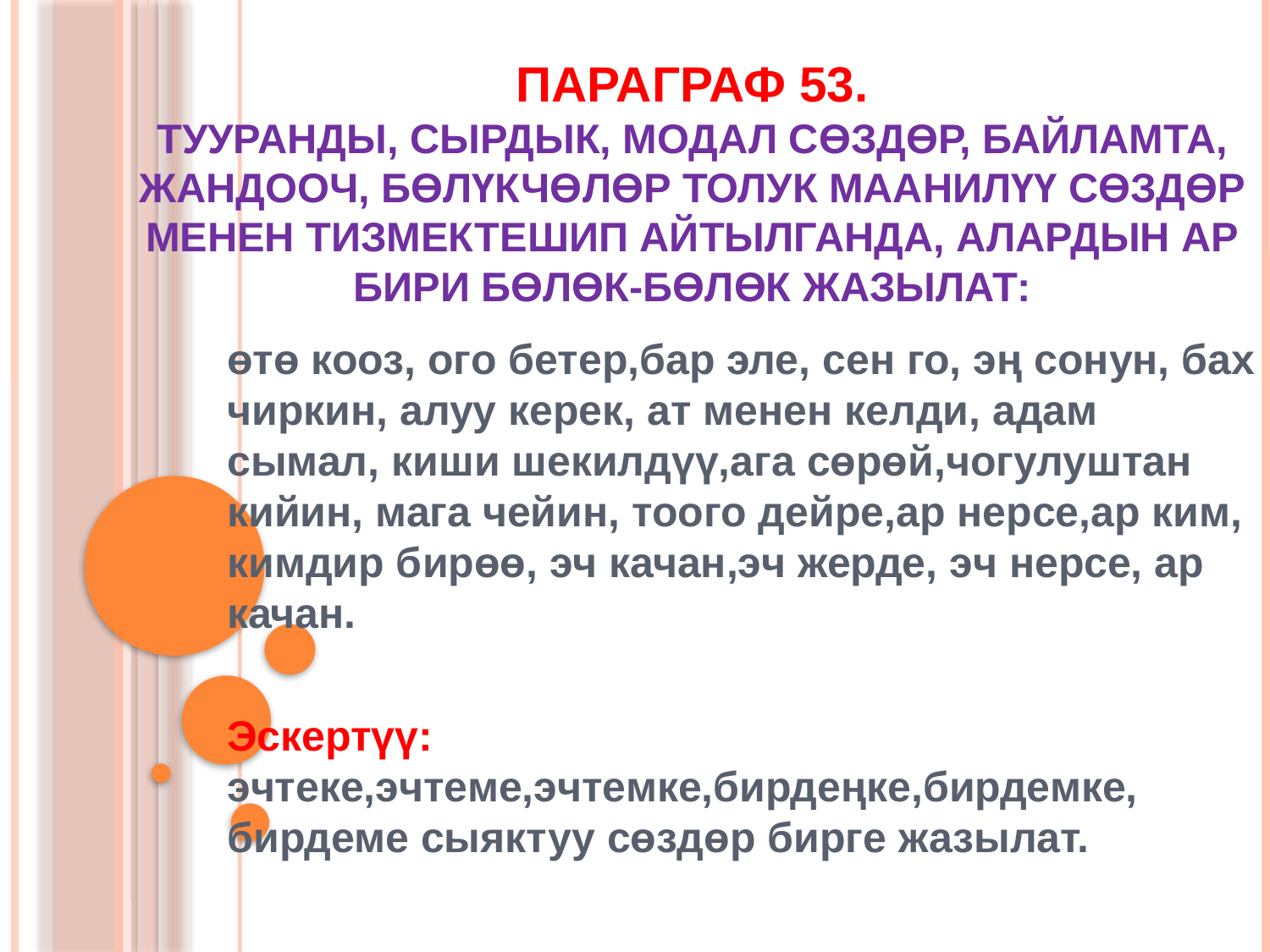

# Параграф 53. Тууранды, сырдык, модал сөздөр, байламта, жандооч, бөлүкчөлөр толук маанилүү сөздөр менен тизмектешип айтылганда, алардын ар бири бөлөк-бөлөк жазылат:
өтө кооз, ого бетер,бар эле, сен го, эң сонун, бах чиркин, алуу керек, ат менен келди, адам сымал, киши шекилдүү,ага сөрөй,чогулуштан кийин, мага чейин, тоого дейре,ар нерсе,ар ким, кимдир бирөө, эч качан,эч жерде, эч нерсе, ар качан.

Эскертүү: эчтеке,эчтеме,эчтемке,бирдеңке,бирдемке, бирдеме сыяктуу сөздөр бирге жазылат.